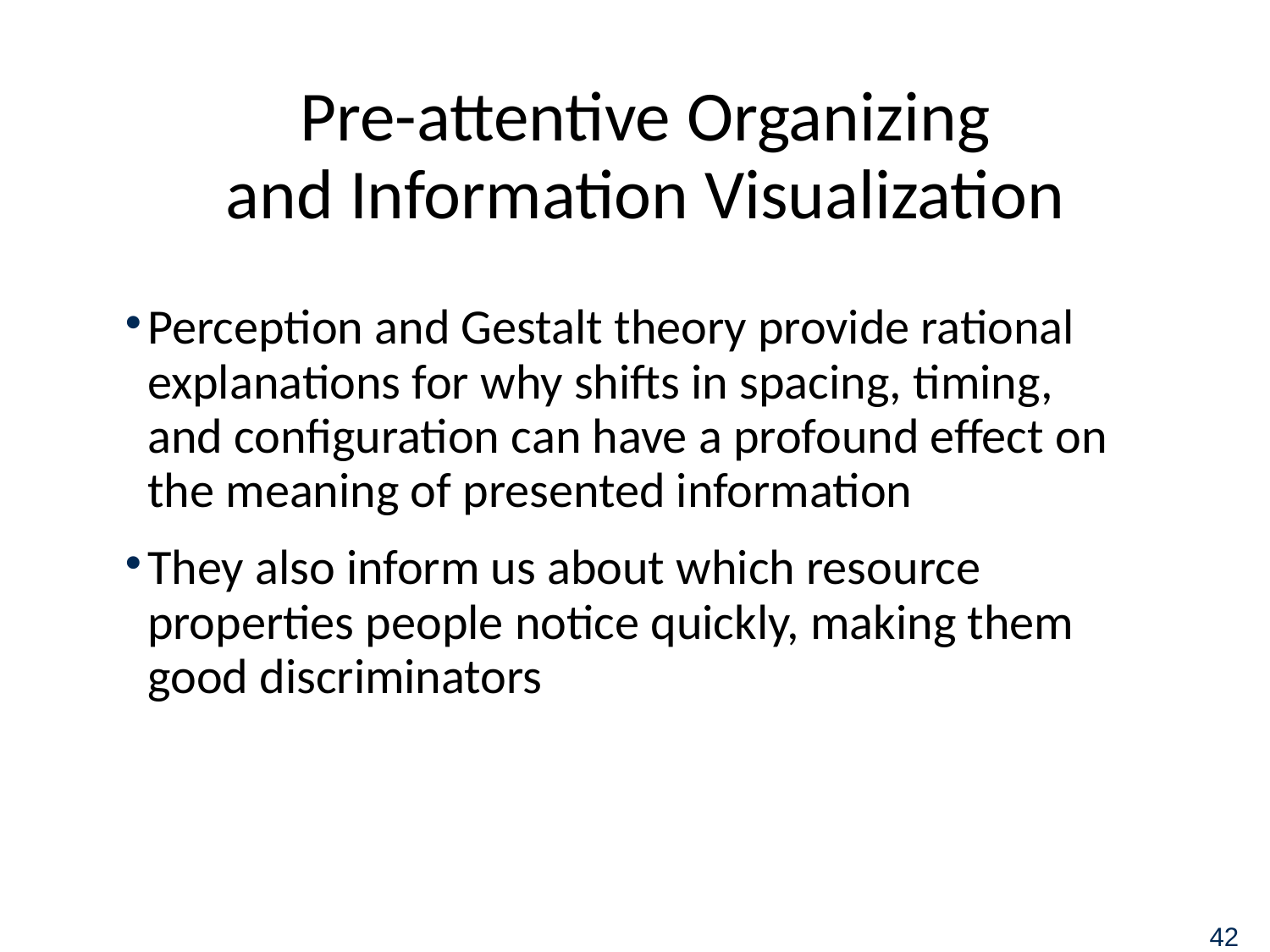

# Pre-attentive Organizing and Information Visualization
Perception and Gestalt theory provide rational explanations for why shifts in spacing, timing, and configuration can have a profound effect on the meaning of presented information
They also inform us about which resource properties people notice quickly, making them good discriminators

42